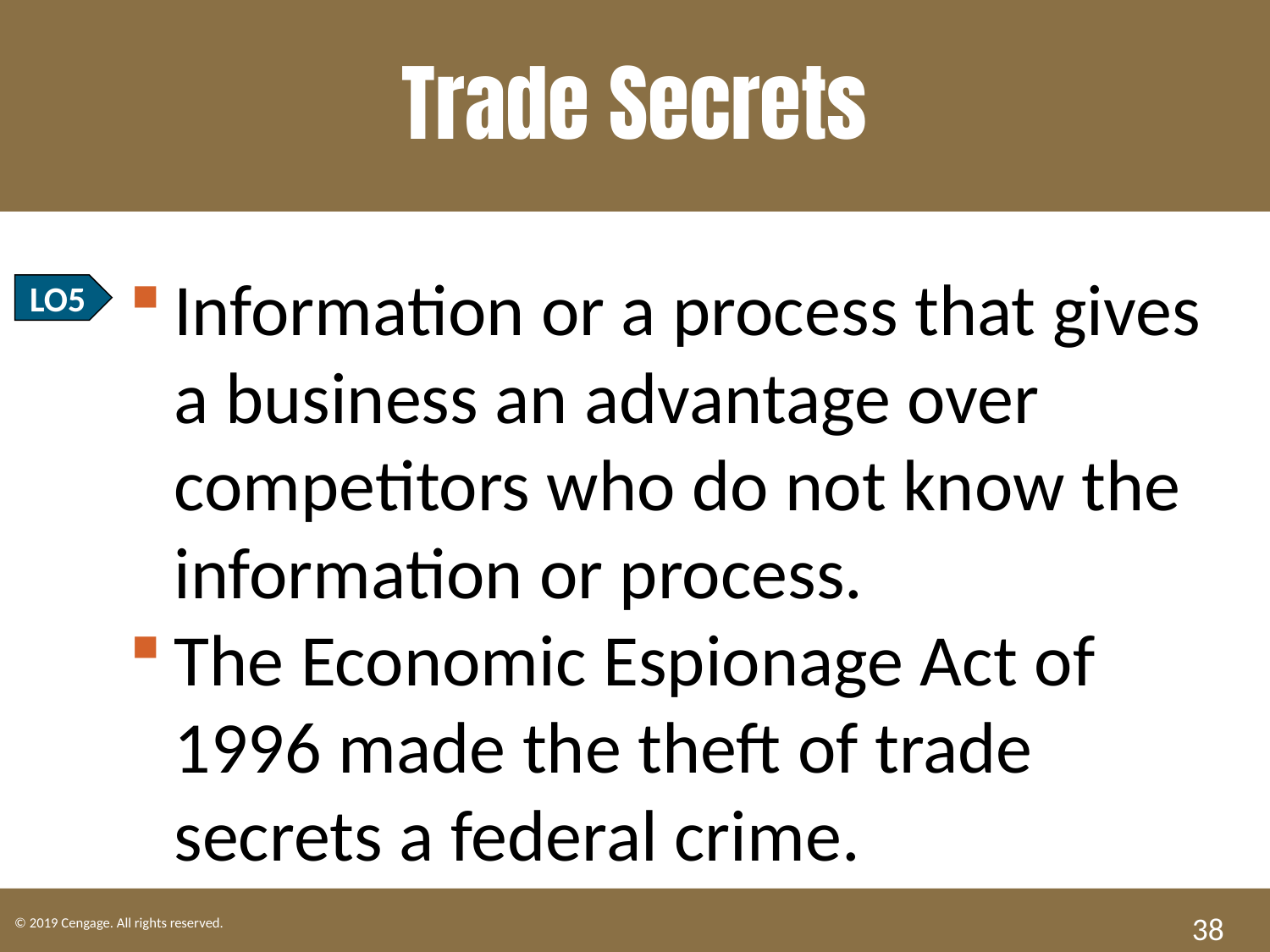

Trade Secrets
Information or a process that gives a business an advantage over competitors who do not know the information or process.
The Economic Espionage Act of 1996 made the theft of trade secrets a federal crime.
LO5
38